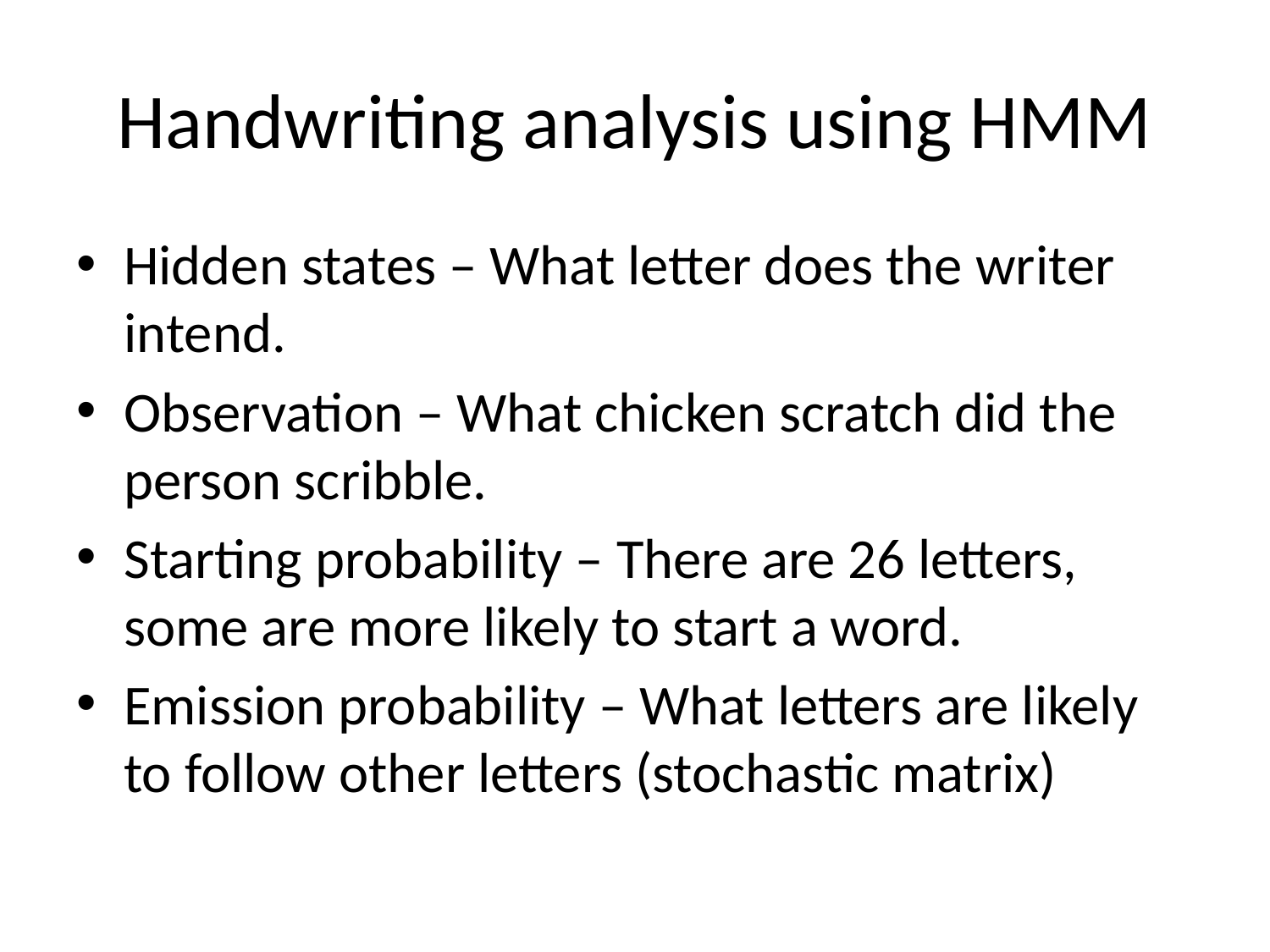

# Handwriting analysis using HMM
Hidden states – What letter does the writer intend.
Observation – What chicken scratch did the person scribble.
Starting probability – There are 26 letters, some are more likely to start a word.
Emission probability – What letters are likely to follow other letters (stochastic matrix)